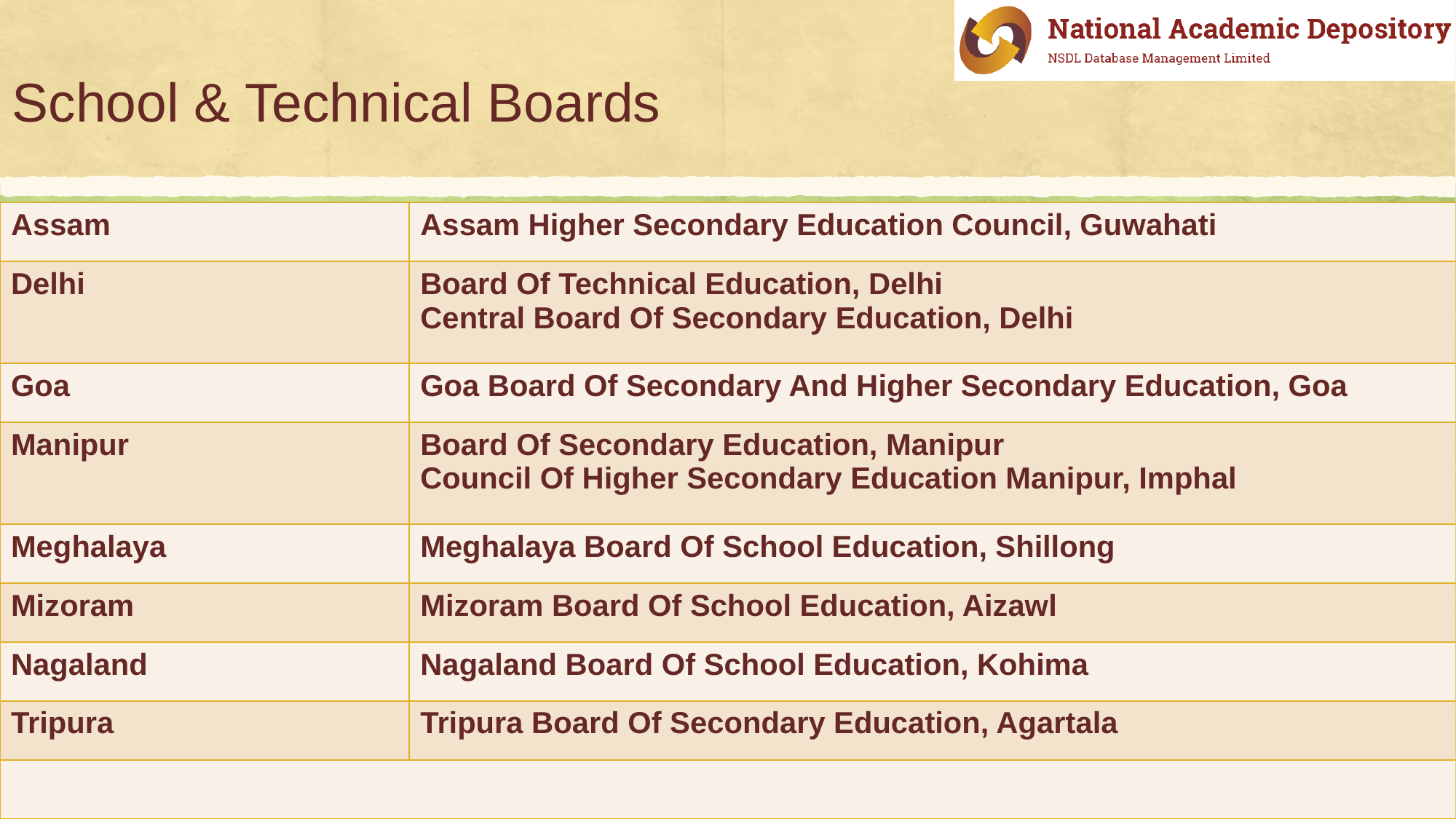

# School & Technical Boards
| Assam | Assam Higher Secondary Education Council, Guwahati |
| --- | --- |
| Delhi | Board Of Technical Education, Delhi Central Board Of Secondary Education, Delhi |
| Goa | Goa Board Of Secondary And Higher Secondary Education, Goa |
| Manipur | Board Of Secondary Education, Manipur Council Of Higher Secondary Education Manipur, Imphal |
| Meghalaya | Meghalaya Board Of School Education, Shillong |
| Mizoram | Mizoram Board Of School Education, Aizawl |
| Nagaland | Nagaland Board Of School Education, Kohima |
| Tripura | Tripura Board Of Secondary Education, Agartala |
|  |  |